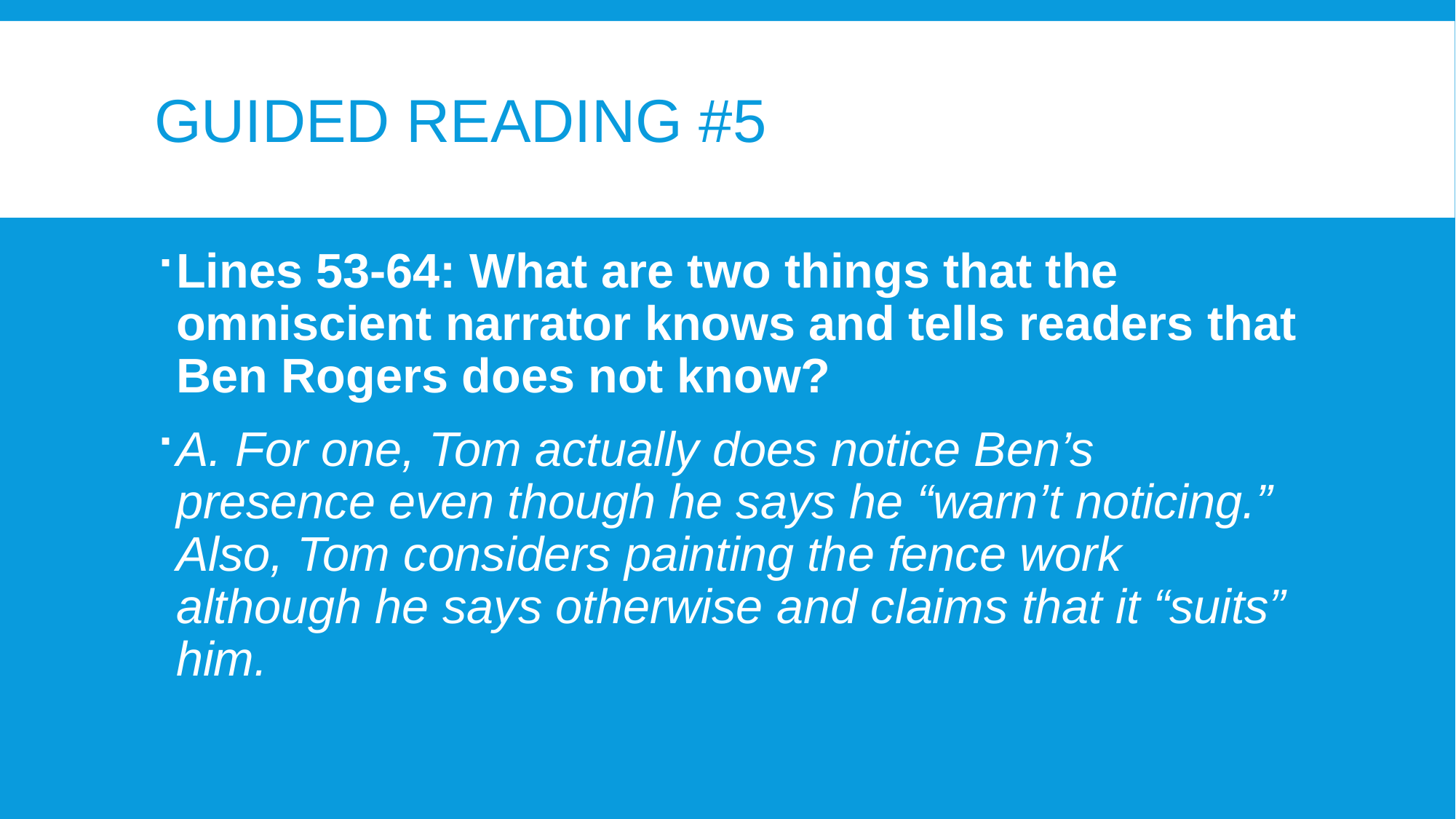

# Guided reading #5
Lines 53-64: What are two things that the omniscient narrator knows and tells readers that Ben Rogers does not know?
A. For one, Tom actually does notice Ben’s presence even though he says he “warn’t noticing.”  Also, Tom considers painting the fence work although he says otherwise and claims that it “suits” him.